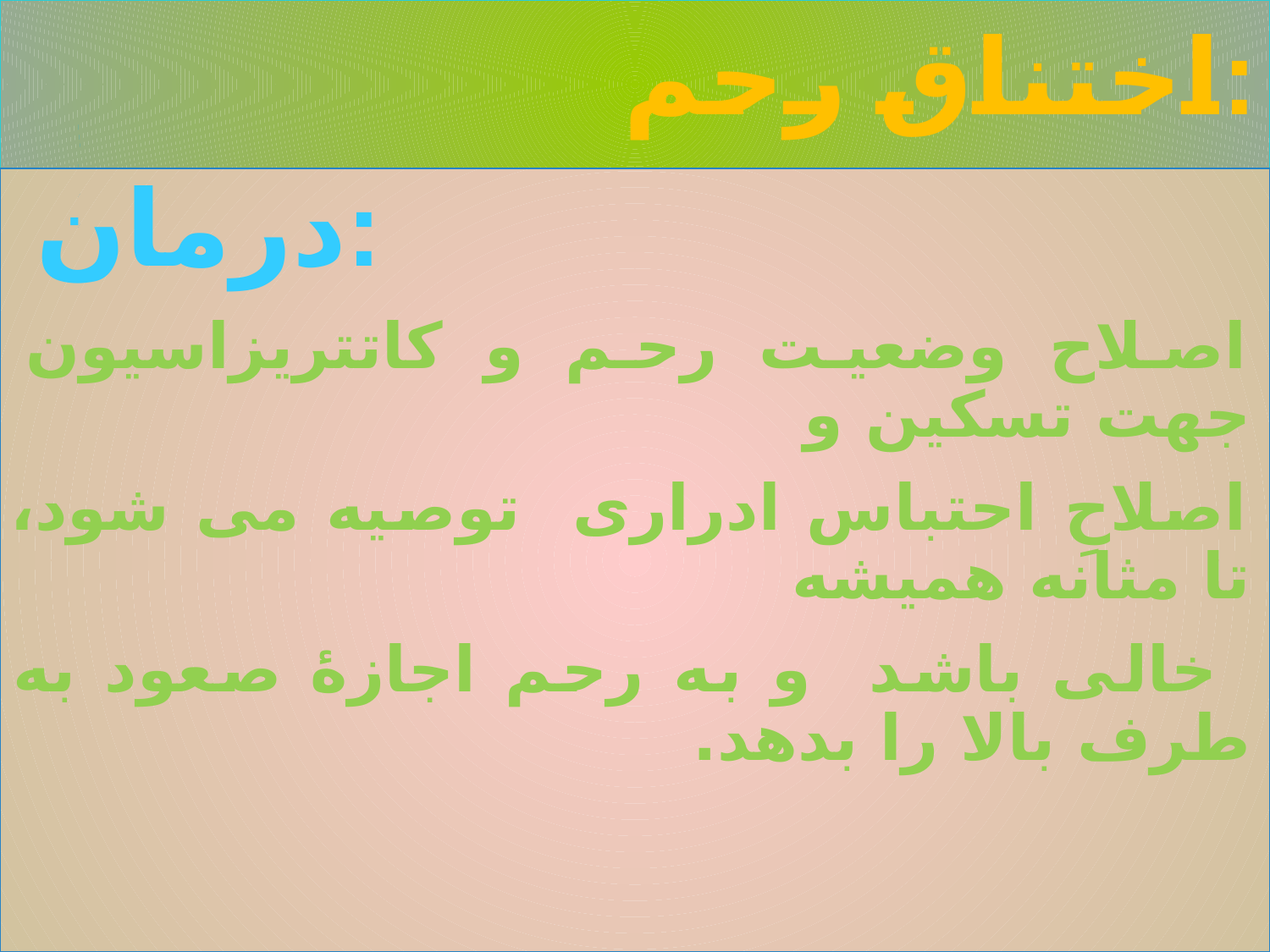

# اختناق رحم:
درمان:
اصلاح وضعیت رحم و کاتتریزاسیون جهت تسکین و
اصلاحِ احتباس ادراری  توصیه می شود، تا مثانه همیشه
 خالی باشد  و به رحم اجازۀ صعود به طرف بالا را بدهد.